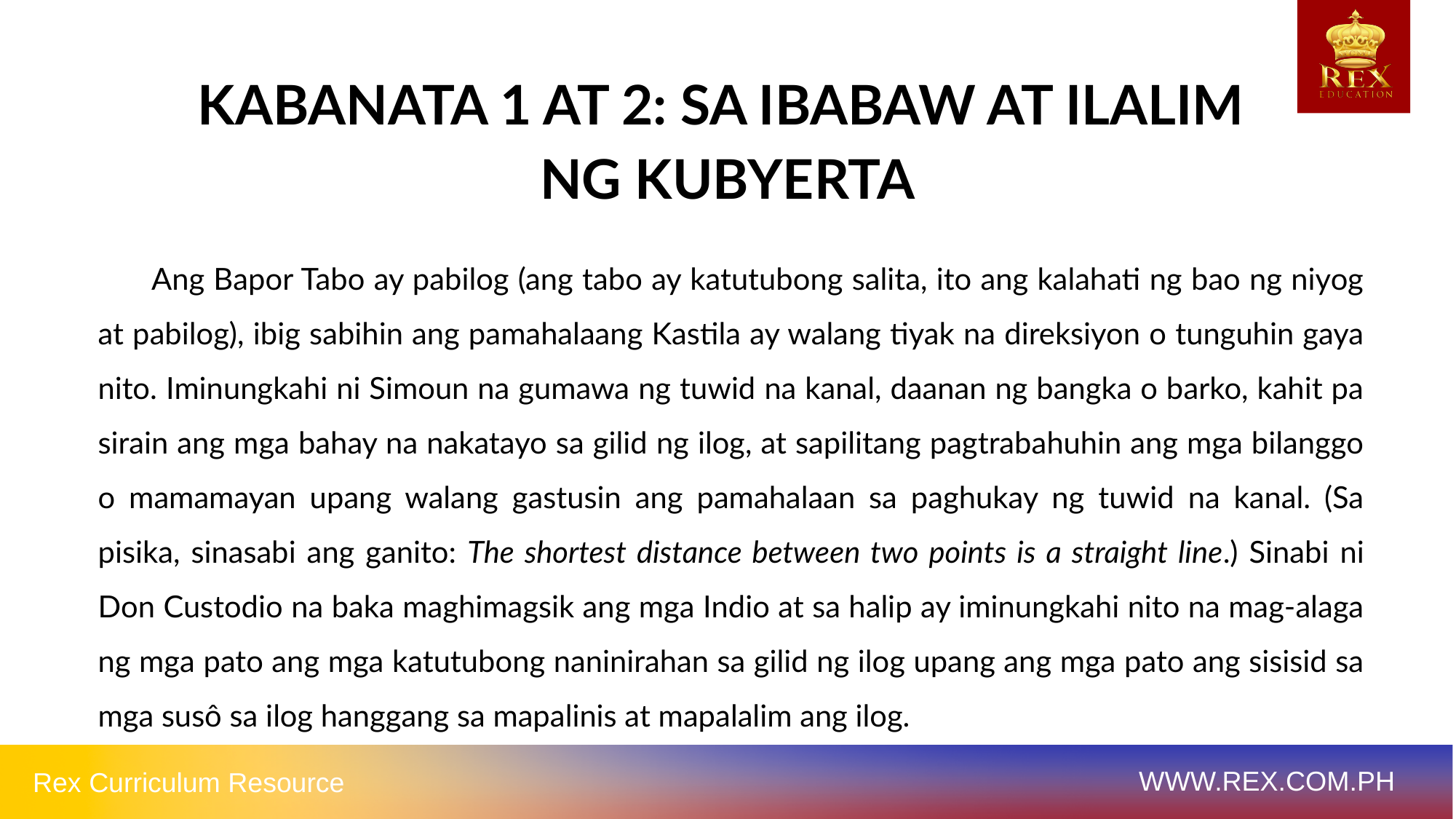

KABANATA 1 AT 2: SA IBABAW AT ILALIM
NG KUBYERTA
	Ang Bapor Tabo ay pabilog (ang tabo ay katutubong salita, ito ang kalahati ng bao ng niyog at pabilog), ibig sabihin ang pamahalaang Kastila ay walang tiyak na direksiyon o tunguhin gaya nito. Iminungkahi ni Simoun na gumawa ng tuwid na kanal, daanan ng bangka o barko, kahit pa sirain ang mga bahay na nakatayo sa gilid ng ilog, at sapilitang pagtrabahuhin ang mga bilanggo o mamamayan upang walang gastusin ang pamahalaan sa paghukay ng tuwid na kanal. (Sa pisika, sinasabi ang ganito: The shortest distance between two points is a straight line.) Sinabi ni Don Custodio na baka maghimagsik ang mga Indio at sa halip ay iminungkahi nito na mag-alaga ng mga pato ang mga katutubong naninirahan sa gilid ng ilog upang ang mga pato ang sisisid sa mga susô sa ilog hanggang sa mapalinis at mapalalim ang ilog.